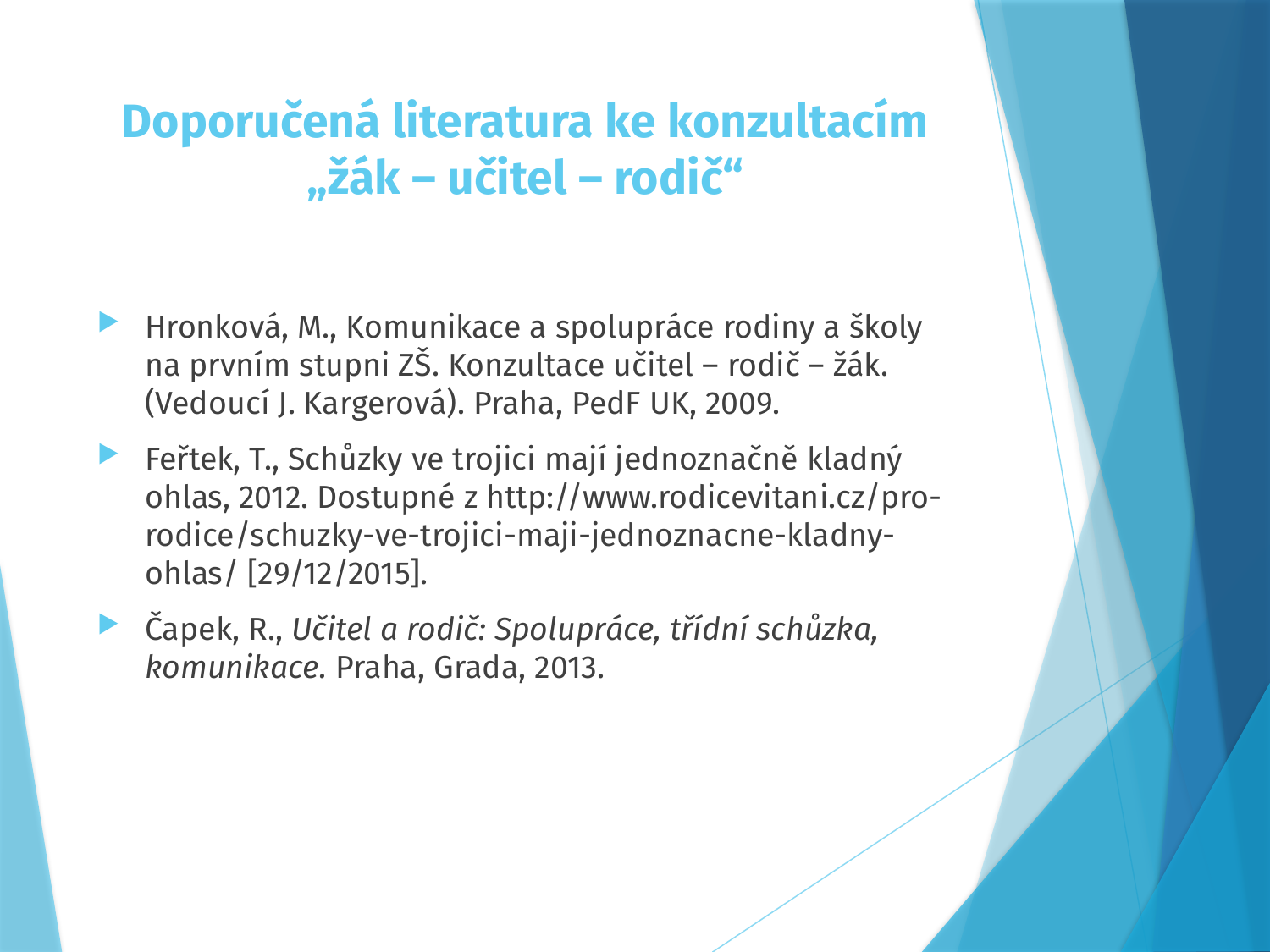

# Doporučená literatura ke konzultacím „žák – učitel – rodič“
Hronková, M., Komunikace a spolupráce rodiny a školy na prvním stupni ZŠ. Konzultace učitel – rodič – žák. (Vedoucí J. Kargerová). Praha, PedF UK, 2009.
Feřtek, T., Schůzky ve trojici mají jednoznačně kladný ohlas, 2012. Dostupné z http://www.rodicevitani.cz/pro-rodice/schuzky-ve-trojici-maji-jednoznacne-kladny-ohlas/ [29/12/2015].
Čapek, R., Učitel a rodič: Spolupráce, třídní schůzka, komunikace. Praha, Grada, 2013.